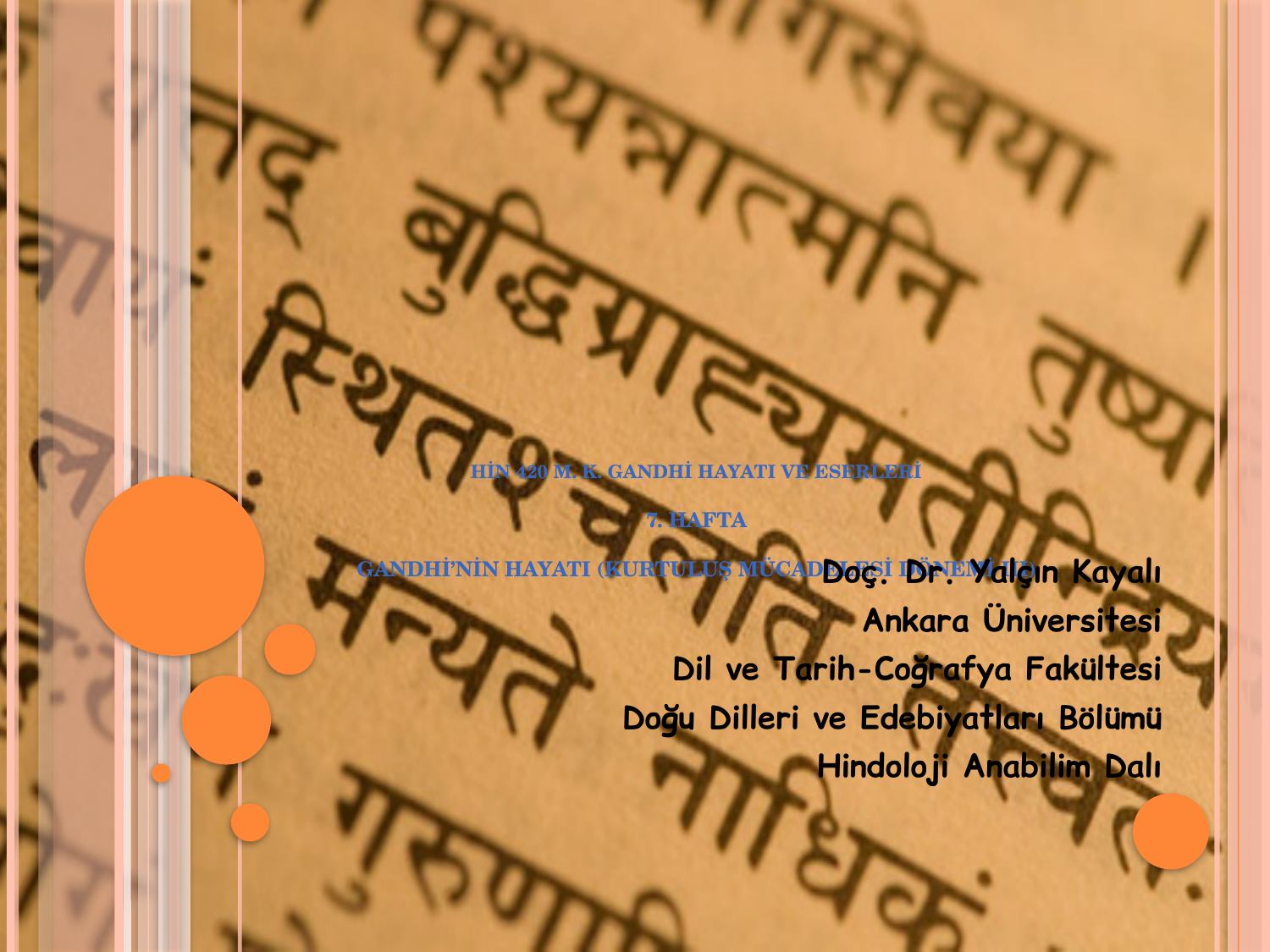

# HİN 420 M. K. GANDHİ HAYATI VE ESERLERİ 7. HAFTA Gandhi’nin Hayatı (Kurtuluş Mücadelesi Dönemi III)

Doç. Dr. Yalçın Kayalı
Ankara Üniversitesi
Dil ve Tarih-Coğrafya Fakültesi
Doğu Dilleri ve Edebiyatları Bölümü
Hindoloji Anabilim Dalı